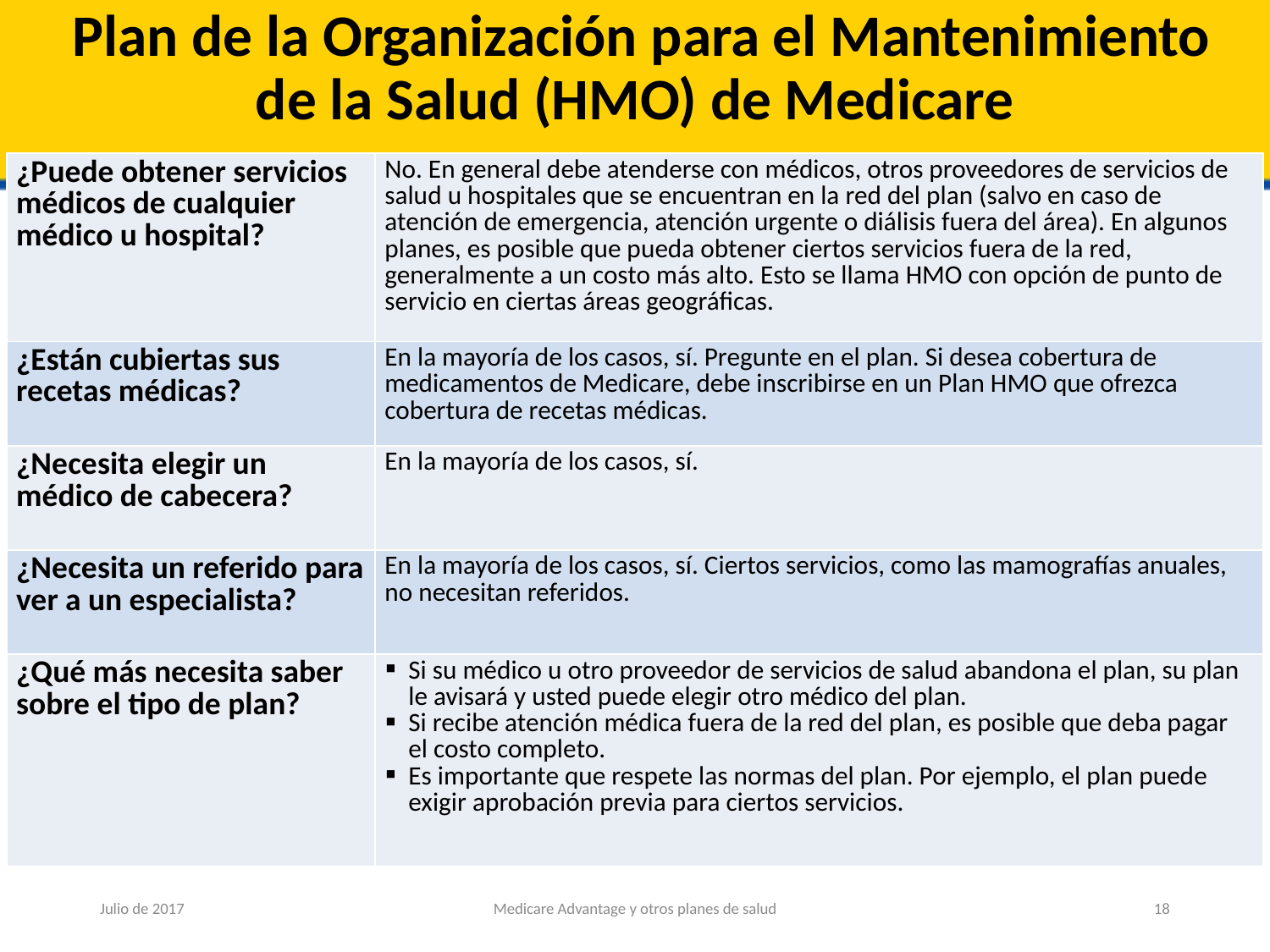

# Plan de la Organización para el Mantenimiento de la Salud (HMO) de Medicare
| ¿Puede obtener servicios médicos de cualquier médico u hospital? | No. En general debe atenderse con médicos, otros proveedores de servicios de salud u hospitales que se encuentran en la red del plan (salvo en caso de atención de emergencia, atención urgente o diálisis fuera del área). En algunos planes, es posible que pueda obtener ciertos servicios fuera de la red, generalmente a un costo más alto. Esto se llama HMO con opción de punto de servicio en ciertas áreas geográficas. |
| --- | --- |
| ¿Están cubiertas sus recetas médicas? | En la mayoría de los casos, sí. Pregunte en el plan. Si desea cobertura de medicamentos de Medicare, debe inscribirse en un Plan HMO que ofrezca cobertura de recetas médicas. |
| ¿Necesita elegir un médico de cabecera? | En la mayoría de los casos, sí. |
| ¿Necesita un referido para ver a un especialista? | En la mayoría de los casos, sí. Ciertos servicios, como las mamografías anuales, no necesitan referidos. |
| ¿Qué más necesita saber sobre el tipo de plan? | Si su médico u otro proveedor de servicios de salud abandona el plan, su plan le avisará y usted puede elegir otro médico del plan. Si recibe atención médica fuera de la red del plan, es posible que deba pagar el costo completo. Es importante que respete las normas del plan. Por ejemplo, el plan puede exigir aprobación previa para ciertos servicios. |
Julio de 2017
Medicare Advantage y otros planes de salud
18